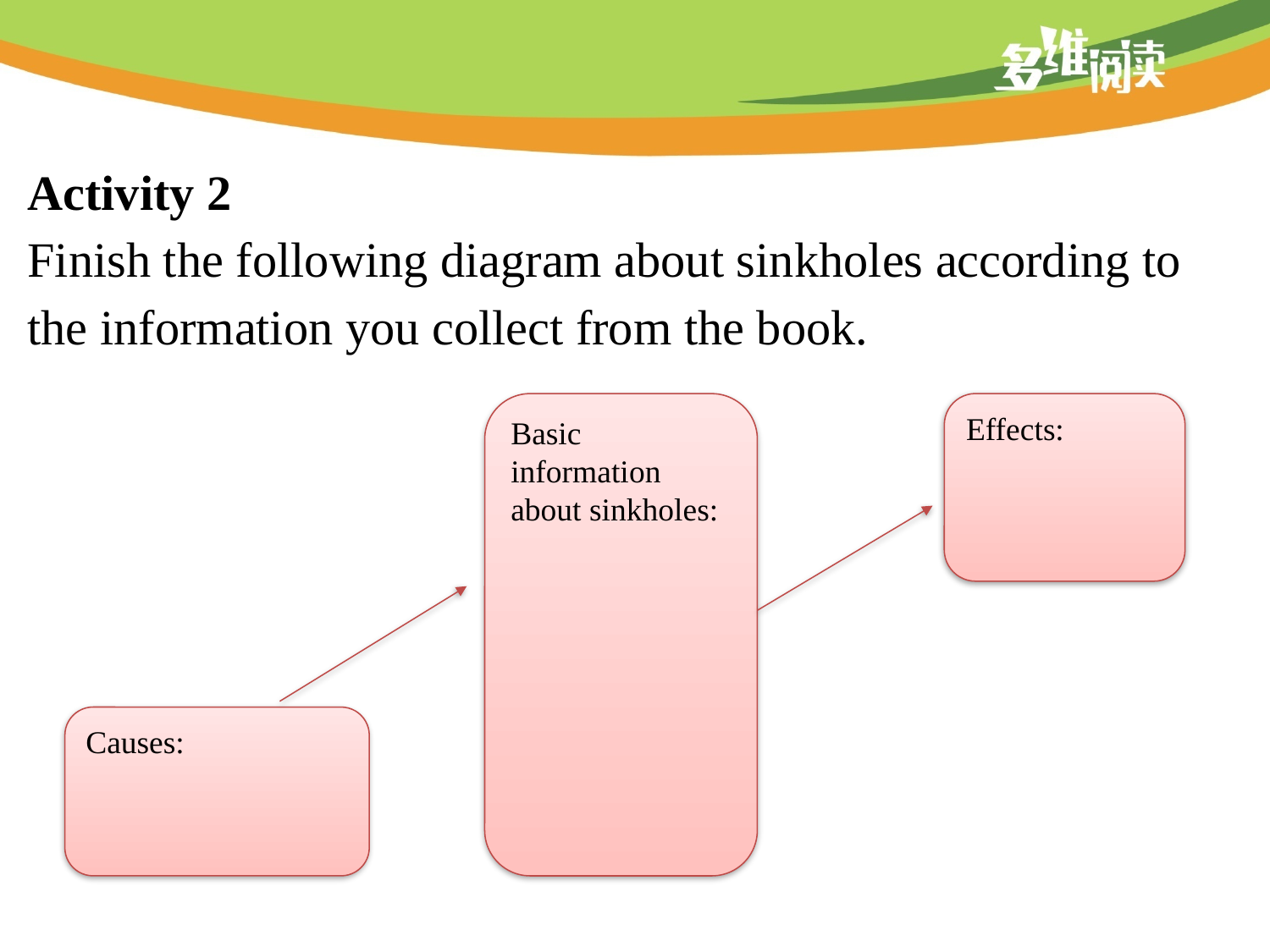

Activity 2
Finish the following diagram about sinkholes according to the information you collect from the book.
Basic information about sinkholes:
Effects:

Causes: